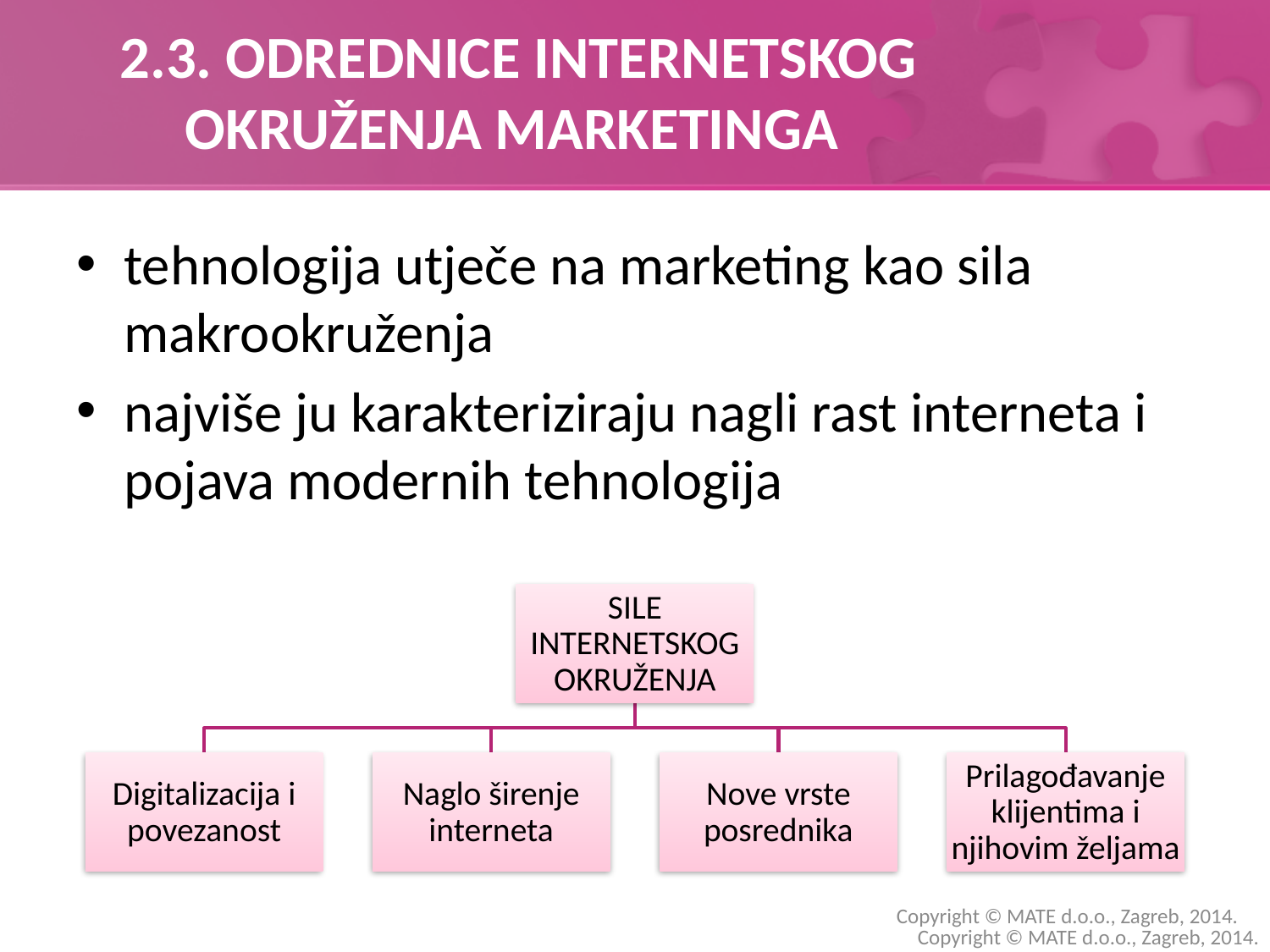

# 2.3. ODREDNICE INTERNETSKOG OKRUŽENJA MARKETINGA
tehnologija utječe na marketing kao sila makrookruženja
najviše ju karakteriziraju nagli rast interneta i pojava modernih tehnologija

SILE INTERNETSKOG OKRUŽENJA
Digitalizacija i povezanost
Naglo širenje interneta
Nove vrste posrednika
Prilagođavanje klijentima i njihovim željama
Copyright © MATE d.o.o., Zagreb, 2014.
Copyright © MATE d.o.o., Zagreb, 2014.